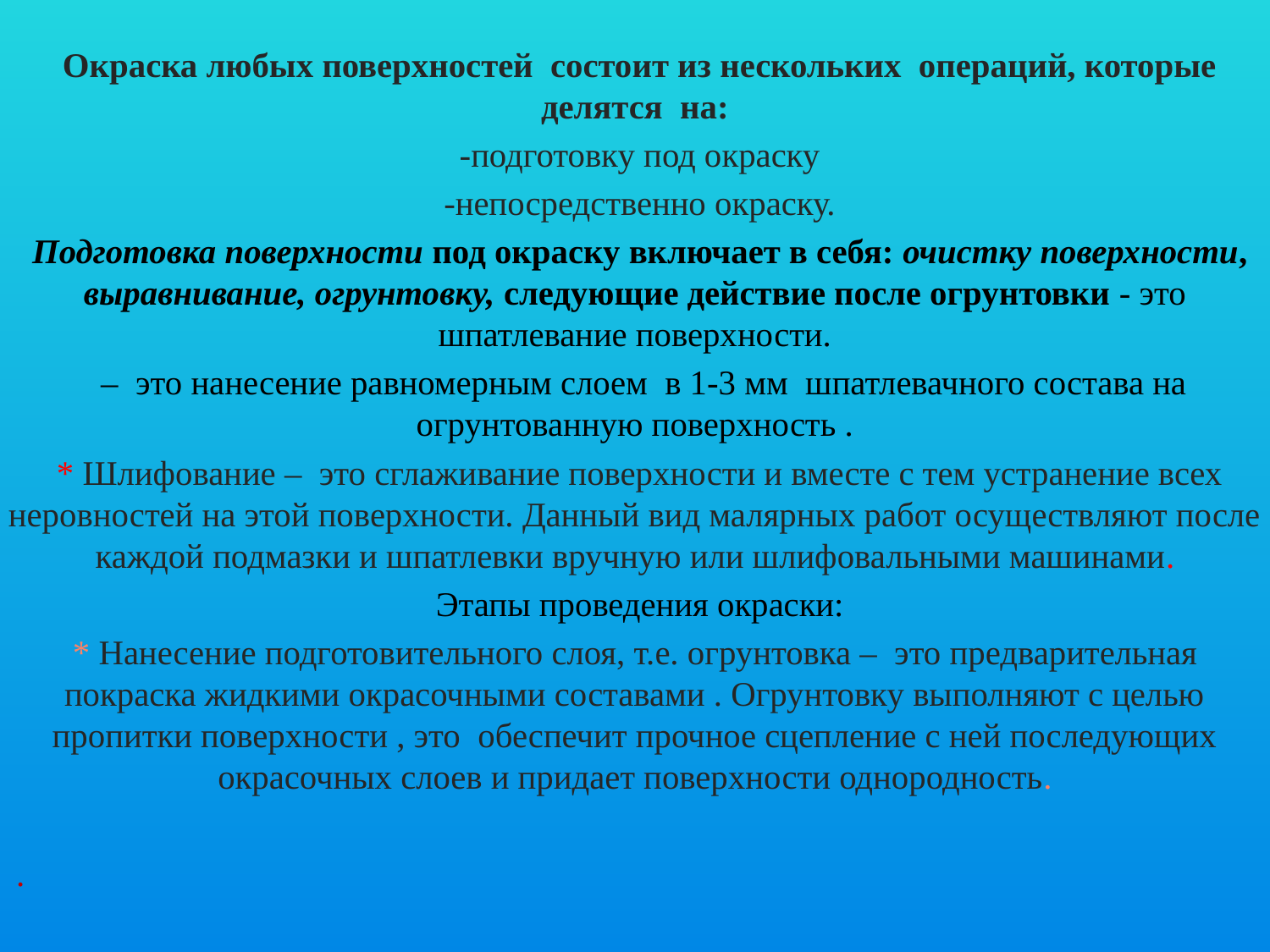

Окраска любых поверхностей  состоит из нескольких  операций, которые делятся  на:
-подготовку под окраску
-непосредственно окраску.
Подготовка поверхности под окраску включает в себя: очистку поверхности, выравнивание, огрунтовку, следующие действие после огрунтовки - это шпатлевание поверхности.
 –  это нанесение равномерным слоем  в 1-3 мм  шпатлевачного состава на огрунтованную поверхность .
* Шлифование –  это сглаживание поверхности и вместе с тем устранение всех неровностей на этой поверхности. Данный вид малярных работ осуществляют после каждой подмазки и шпатлевки вручную или шлифовальными машинами.
Этапы проведения окраски:
* Нанесение подготовительного слоя, т.е. огрунтовка –  это предварительная  покраска жидкими окрасочными составами . Огрунтовку выполняют с целью пропитки поверхности , это  обеспечит прочное сцепление с ней последующих окрасочных слоев и придает поверхности однородность.

.